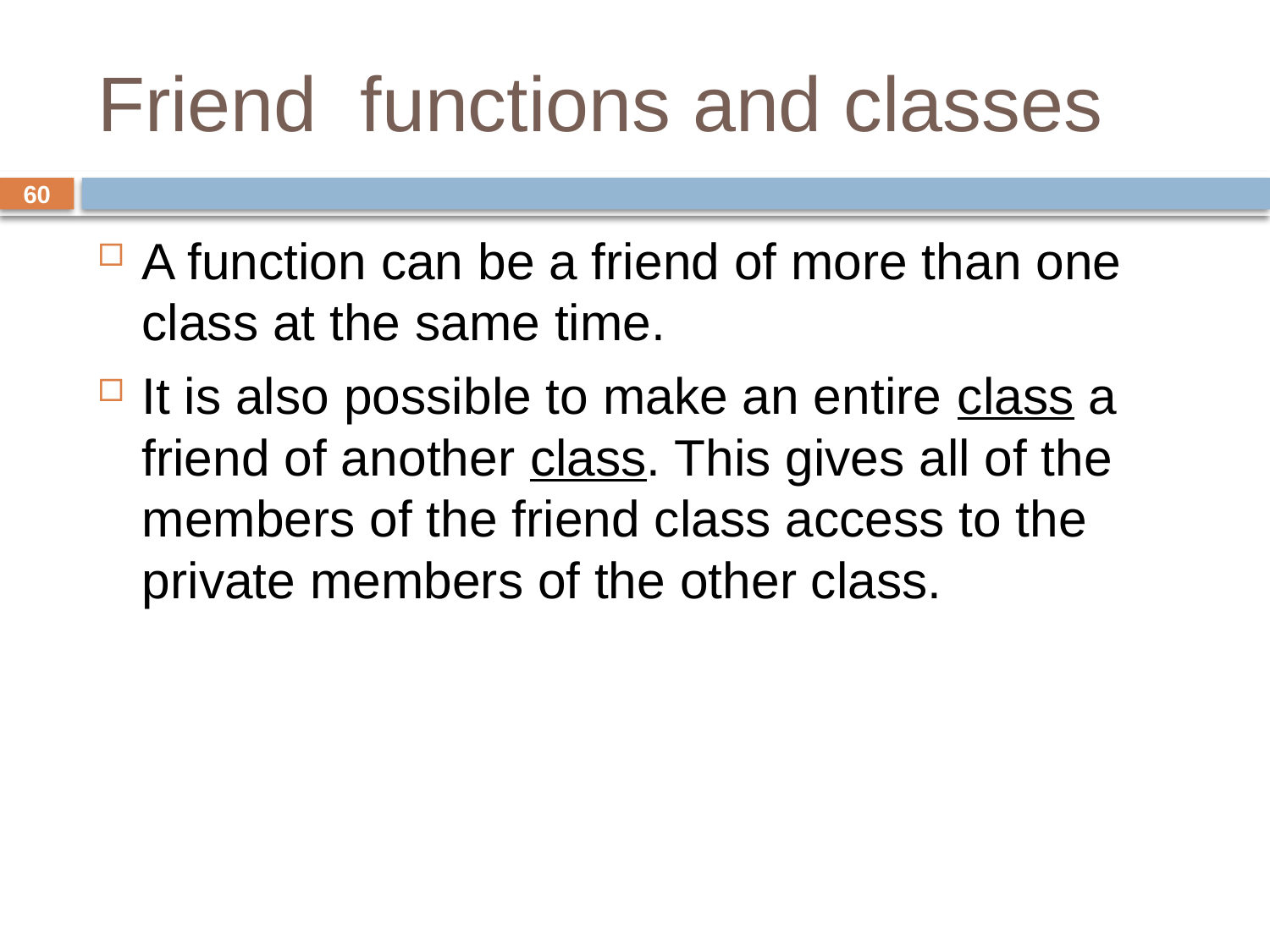

# Friend  functions and classes
60
A function can be a friend of more than one class at the same time.
It is also possible to make an entire class a friend of another class. This gives all of the members of the friend class access to the private members of the other class.